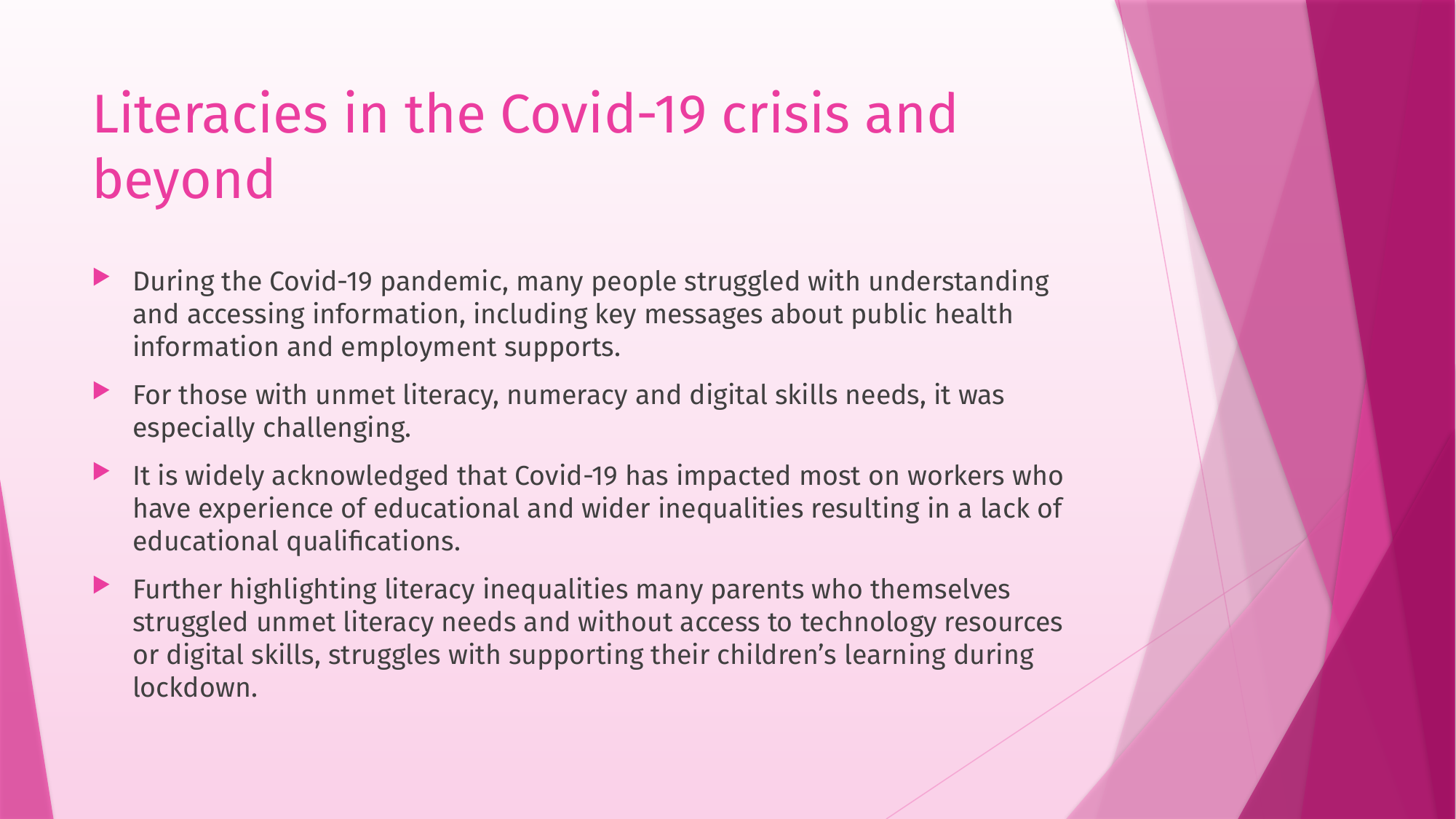

# Literacies in the Covid-19 crisis and beyond
During the Covid-19 pandemic, many people struggled with understanding and accessing information, including key messages about public health information and employment supports.
For those with unmet literacy, numeracy and digital skills needs, it was especially challenging.
It is widely acknowledged that Covid-19 has impacted most on workers who have experience of educational and wider inequalities resulting in a lack of educational qualifications.
Further highlighting literacy inequalities many parents who themselves struggled unmet literacy needs and without access to technology resources or digital skills, struggles with supporting their children’s learning during lockdown.